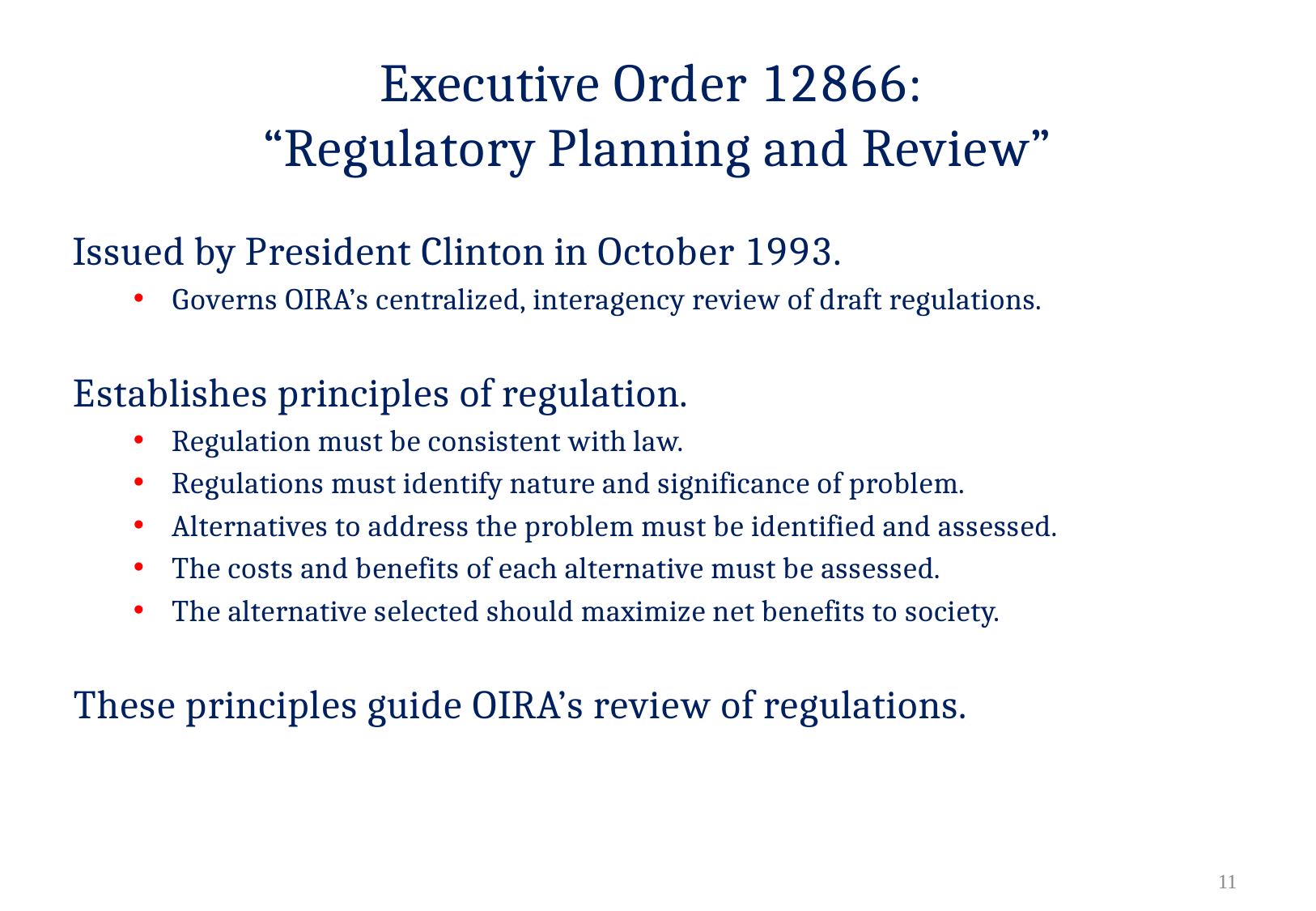

# Executive Order 12866: “Regulatory Planning and Review”
Issued by President Clinton in October 1993.
Governs OIRA’s centralized, interagency review of draft regulations.

Establishes principles of regulation.
Regulation must be consistent with law.
Regulations must identify nature and significance of problem.
Alternatives to address the problem must be identified and assessed.
The costs and benefits of each alternative must be assessed.
The alternative selected should maximize net benefits to society.

These principles guide OIRA’s review of regulations.

11